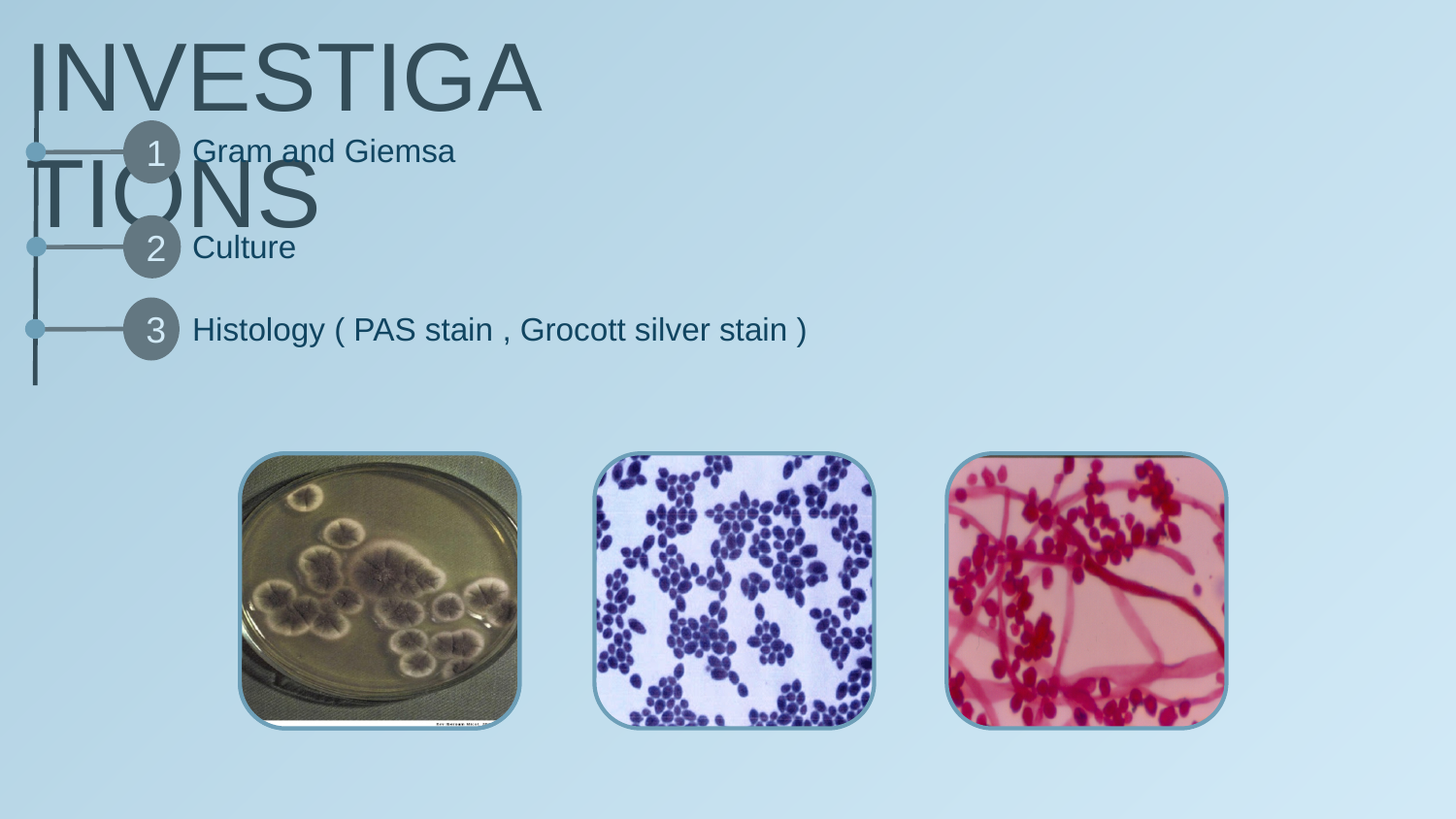

# INVESTIGATIONS
1

2

3

Gram and Giemsa
Culture
Histology ( PAS stain , Grocott silver stain )